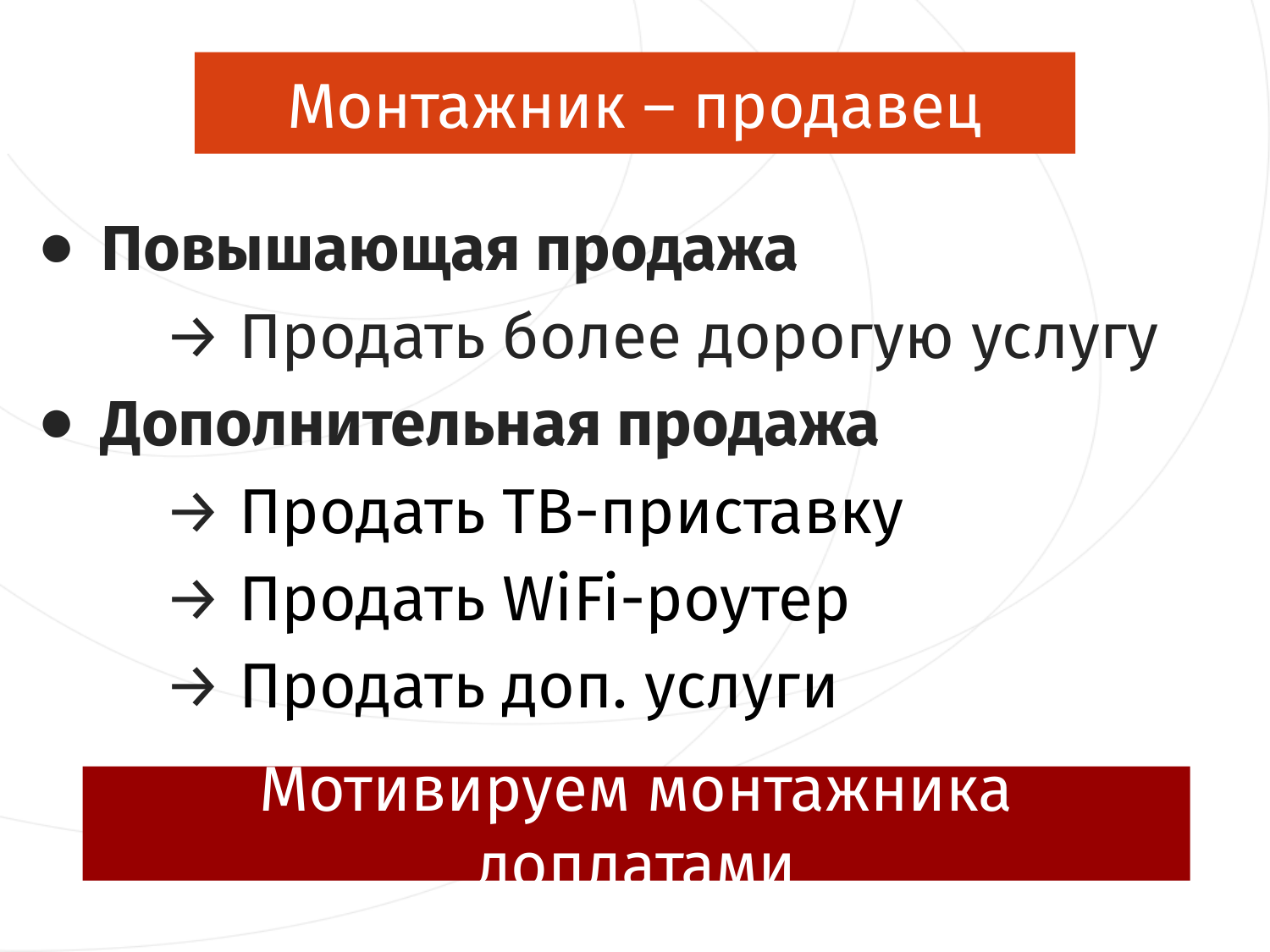

Повышающая продажа
	→ Продать более дорогую услугу
Дополнительная продажа
	→ Продать ТВ-приставку
	→ Продать WiFi-роутер
	→ Продать доп. услуги
# Монтажник – продавец
Мотивируем монтажника доплатами